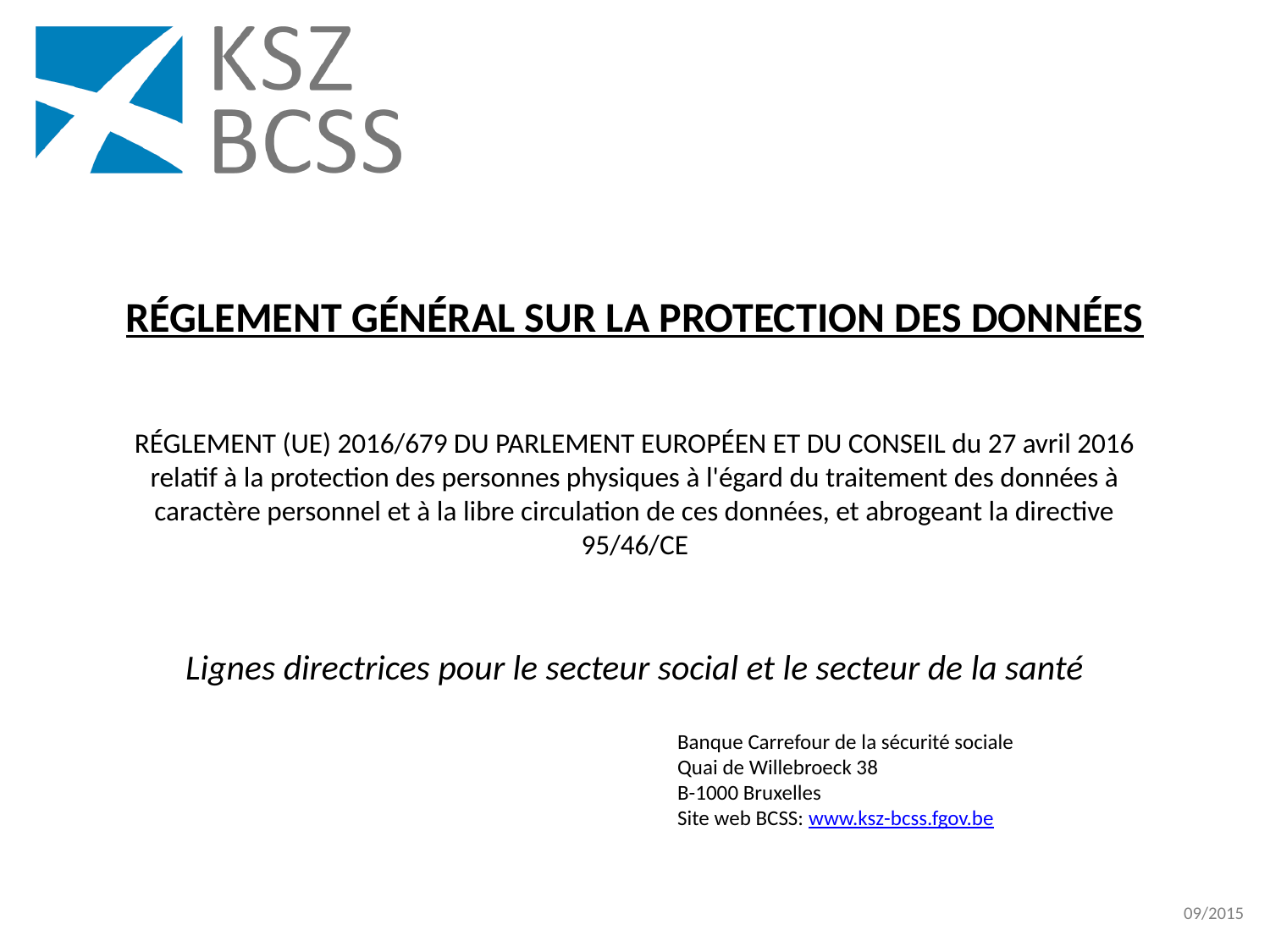

# RÉGLEMENT GÉNÉRAL SUR LA PROTECTION DES DONNÉES RÉGLEMENT (UE) 2016/679 DU PARLEMENT EUROPÉEN ET DU CONSEIL du 27 avril 2016 relatif à la protection des personnes physiques à l'égard du traitement des données à caractère personnel et à la libre circulation de ces données, et abrogeant la directive 95/46/CE Lignes directrices pour le secteur social et le secteur de la santé
09/2015